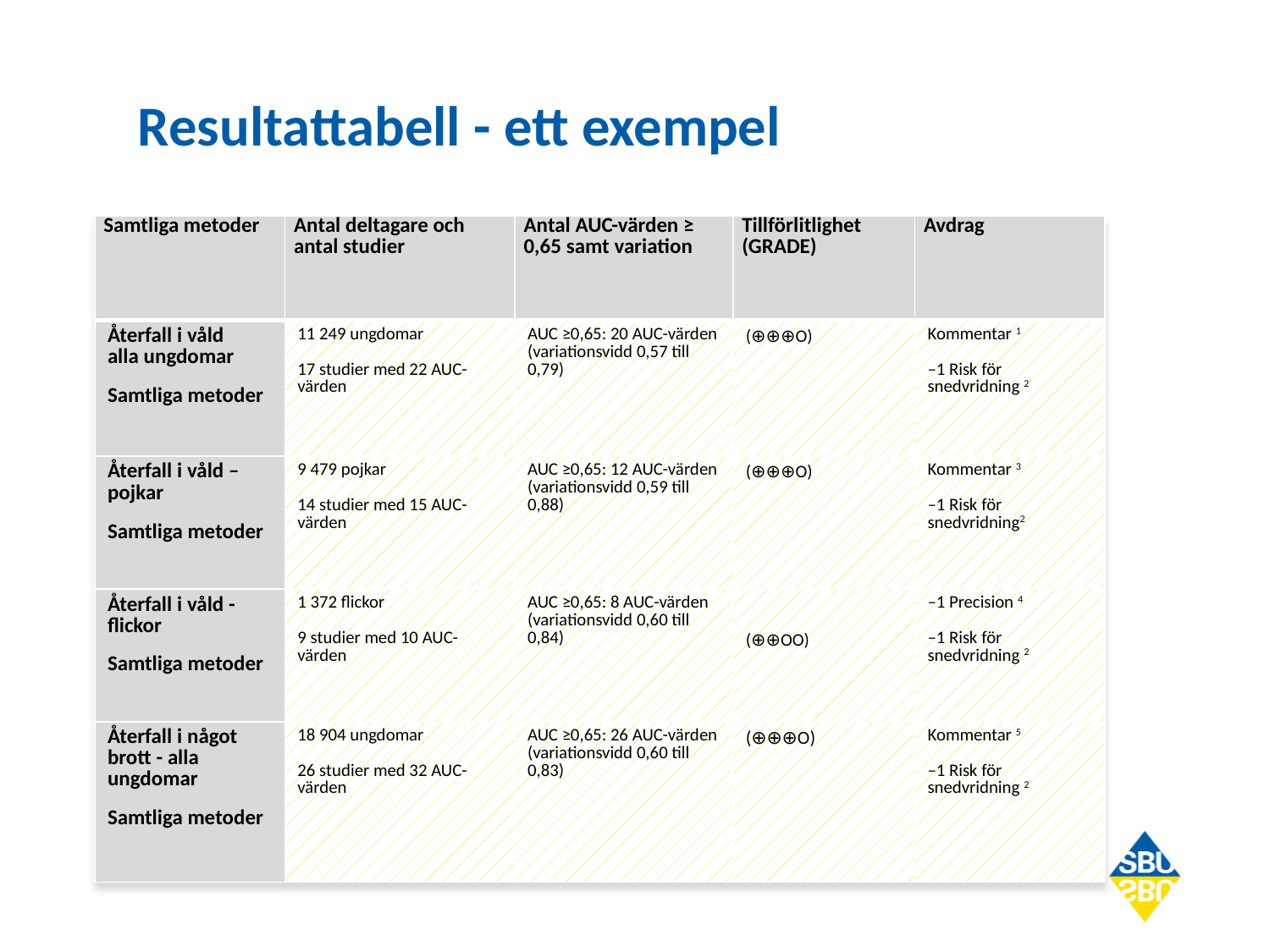

# Resultattabell - ett exempel
| Samtliga metoder | Antal deltagare och antal studier | Antal AUC-värden ≥ 0,65 samt variation | Tillförlitlighet (GRADE) | Avdrag |
| --- | --- | --- | --- | --- |
| Återfall i våld alla ungdomar Samtliga metoder | 11 249 ungdomar 17 studier med 22 AUC-värden | AUC ≥0,65: 20 AUC-värden (variationsvidd 0,57 till 0,79) | (⊕⊕⊕Ο) | Kommentar 1 –1 Risk för snedvridning 2 |
| Återfall i våld – pojkar Samtliga metoder | 9 479 pojkar 14 studier med 15 AUC-värden | AUC ≥0,65: 12 AUC-värden (variationsvidd 0,59 till 0,88) | (⊕⊕⊕Ο) | Kommentar 3 –1 Risk för snedvridning2 |
| Återfall i våld - flickor Samtliga metoder | 1 372 flickor 9 studier med 10 AUC-värden | AUC ≥0,65: 8 AUC-värden (variationsvidd 0,60 till 0,84) | (⊕⊕ΟΟ) | –1 Precision 4 –1 Risk för snedvridning 2 |
| Återfall i något brott - alla ungdomar Samtliga metoder | 18 904 ungdomar 26 studier med 32 AUC-värden | AUC ≥0,65: 26 AUC-värden (variationsvidd 0,60 till 0,83) | (⊕⊕⊕Ο) | Kommentar 5 –1 Risk för snedvridning 2 |